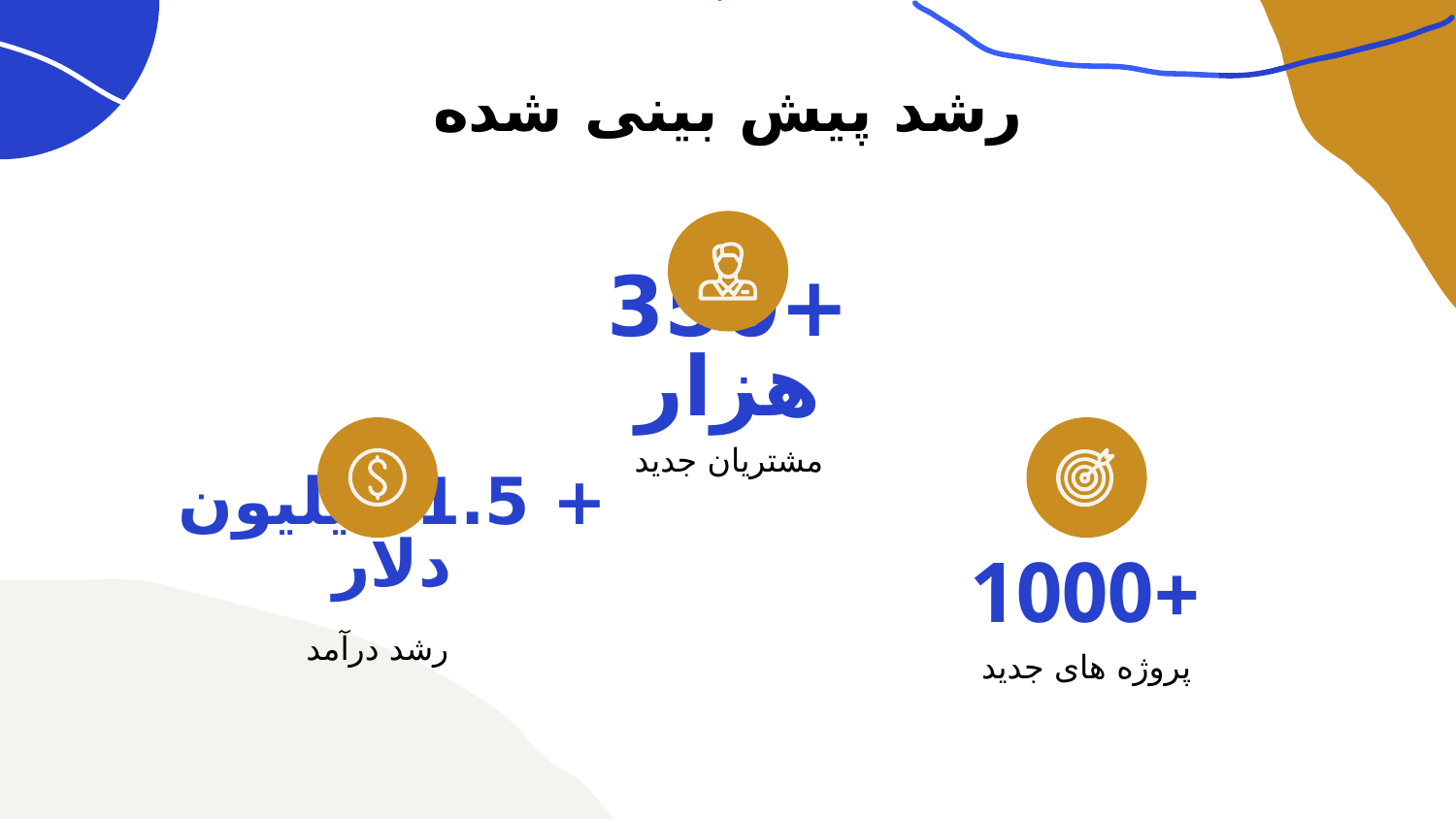

رشد پیش بینی شده

# +350 هزار

مشتریان جدید

+ 1.5 میلیون دلار
+1000
رشد درآمد
پروژه های جدید